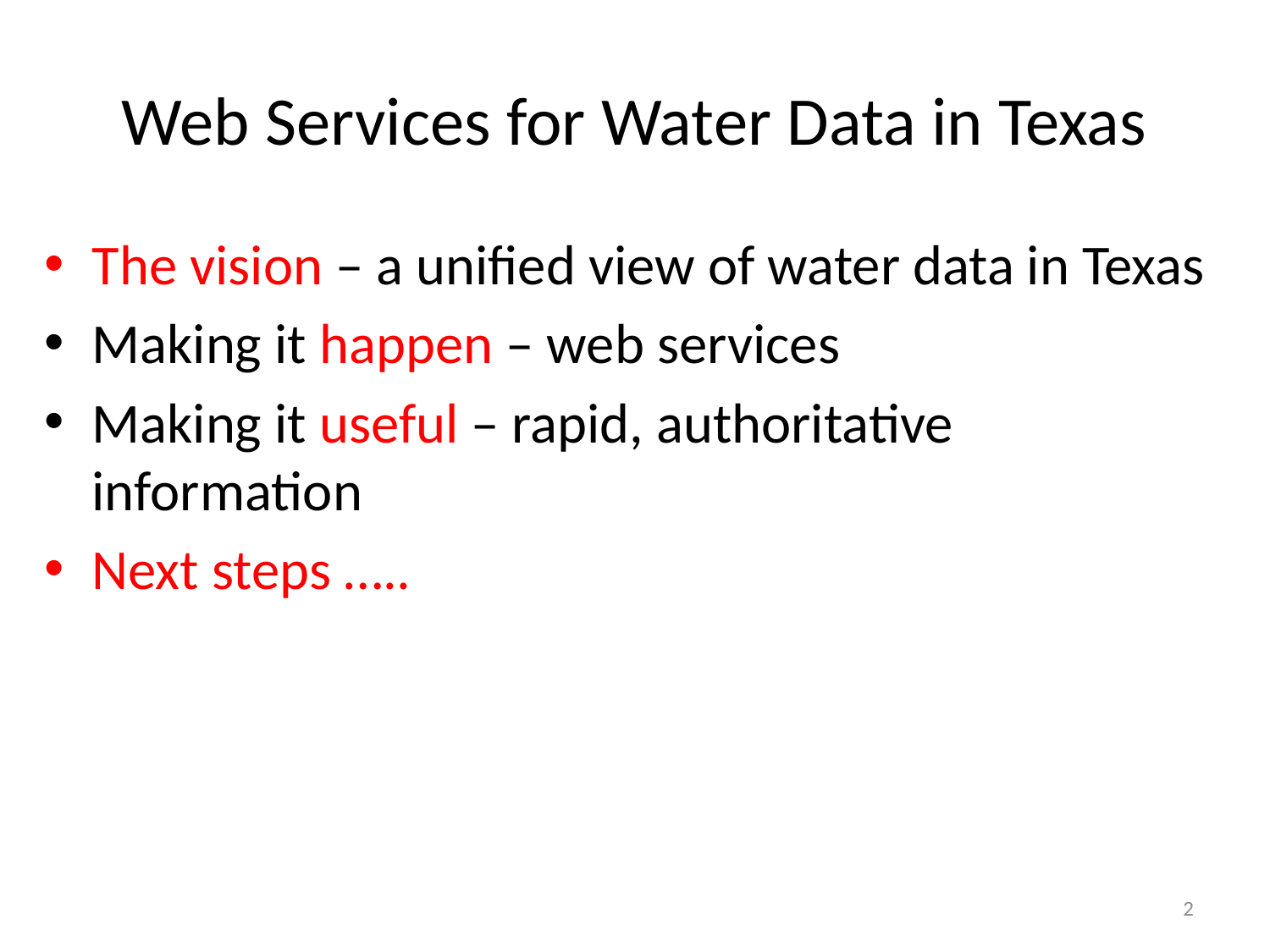

# Web Services for Water Data in Texas
The vision – a unified view of water data in Texas
Making it happen – web services
Making it useful – rapid, authoritative information
Next steps …..
2